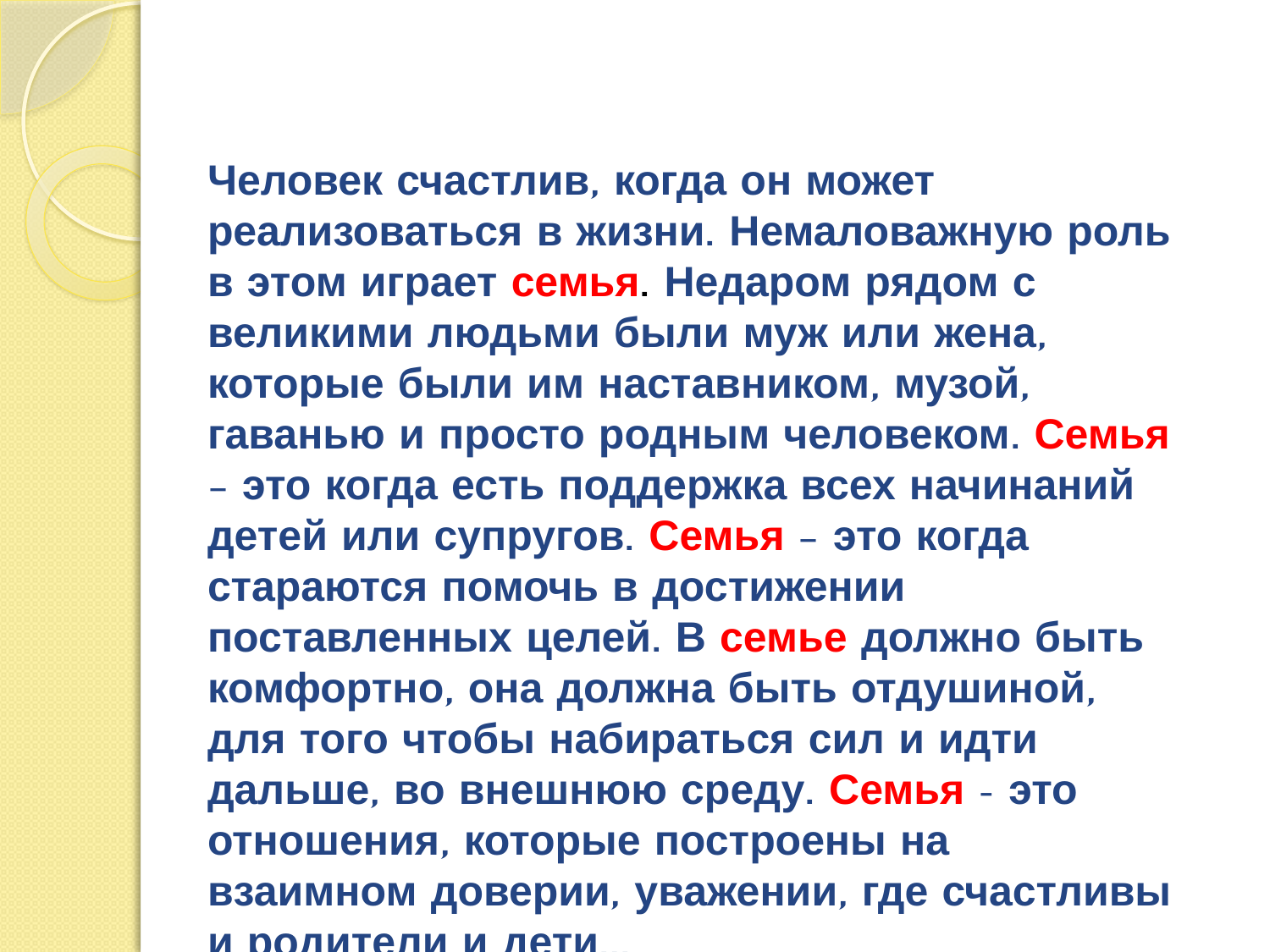

#
Человек счастлив, когда он может реализоваться в жизни. Немаловажную роль в этом играет семья. Недаром рядом с великими людьми были муж или жена, которые были им наставником, музой, гаванью и просто родным человеком. Семья – это когда есть поддержка всех начинаний детей или супругов. Семья – это когда стараются помочь в достижении поставленных целей. В семье должно быть комфортно, она должна быть отдушиной, для того чтобы набираться сил и идти дальше, во внешнюю среду. Семья - это отношения, которые построены на взаимном доверии, уважении, где счастливы и родители и дети…